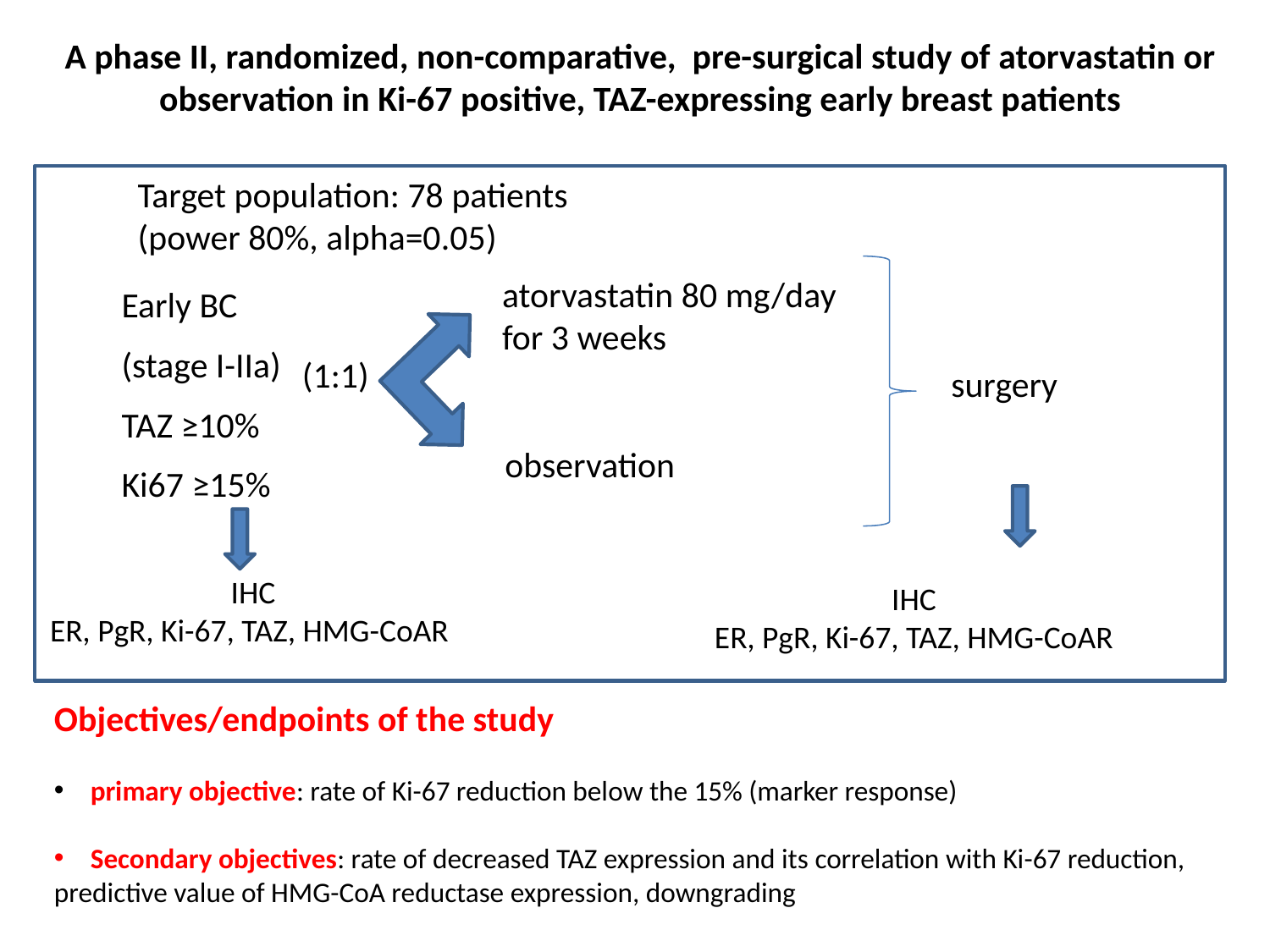

# A phase II, randomized, non-comparative,  pre-surgical study of atorvastatin or observation in Ki-67 positive, TAZ-expressing early breast patients
Target population: 78 patients
(power 80%, alpha=0.05)

atorvastatin 80 mg/day
for 3 weeks
Early BC
(stage I-IIa)
TAZ ≥10%
Ki67 ≥15%

(1:1)
surgery
observation

IHC
ER, PgR, Ki-67, TAZ, HMG-CoAR
IHC
ER, PgR, Ki-67, TAZ, HMG-CoAR
Objectives/endpoints of the study

 primary objective: rate of Ki-67 reduction below the 15% (marker response)

 Secondary objectives: rate of decreased TAZ expression and its correlation with Ki-67 reduction,
predictive value of HMG-CoA reductase expression, downgrading